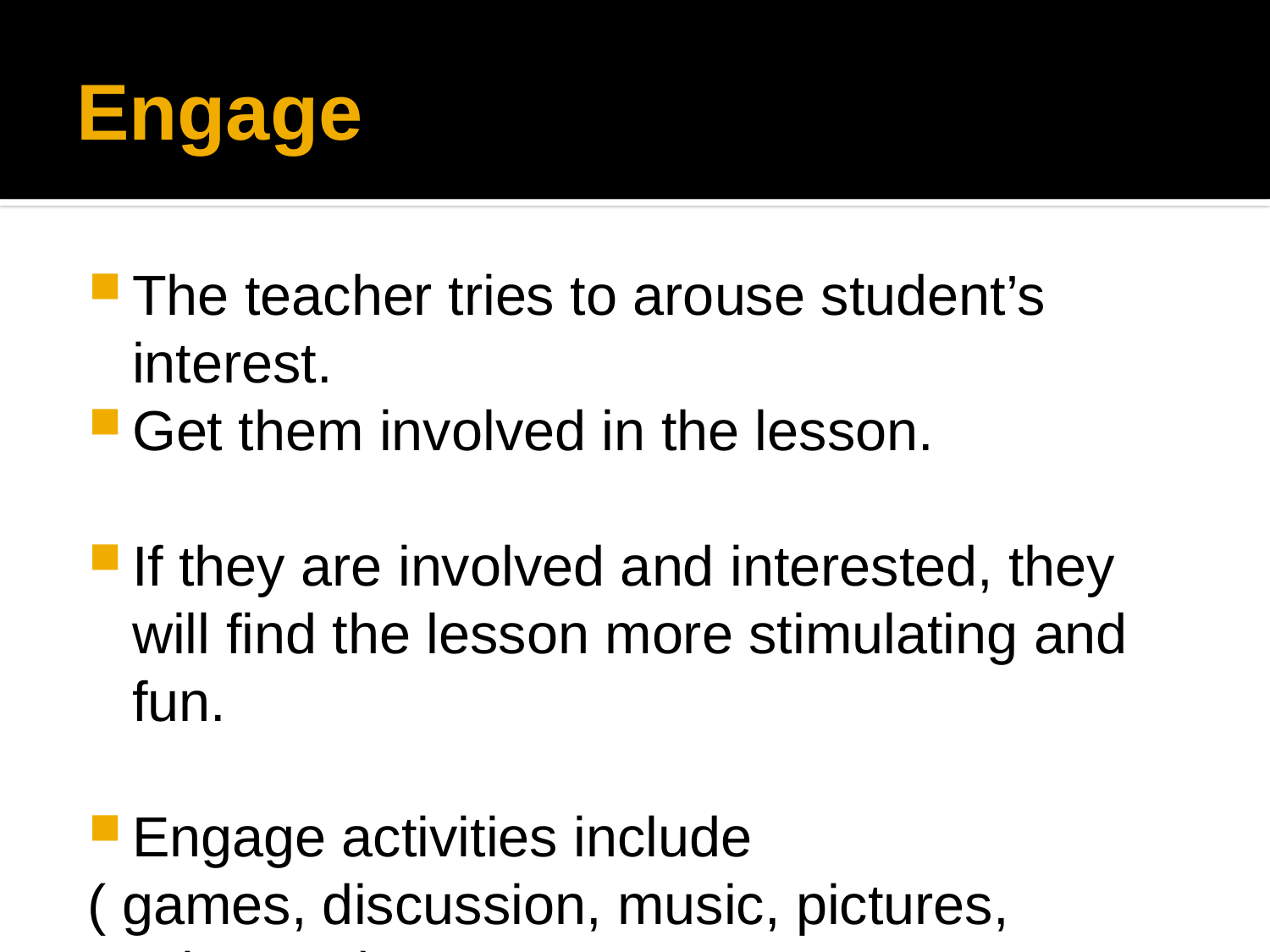

# Engage
The teacher tries to arouse student’s interest.
Get them involved in the lesson.

If they are involved and interested, they will find the lesson more stimulating and fun.

Engage activities include
( games, discussion, music, pictures, stories, etc)